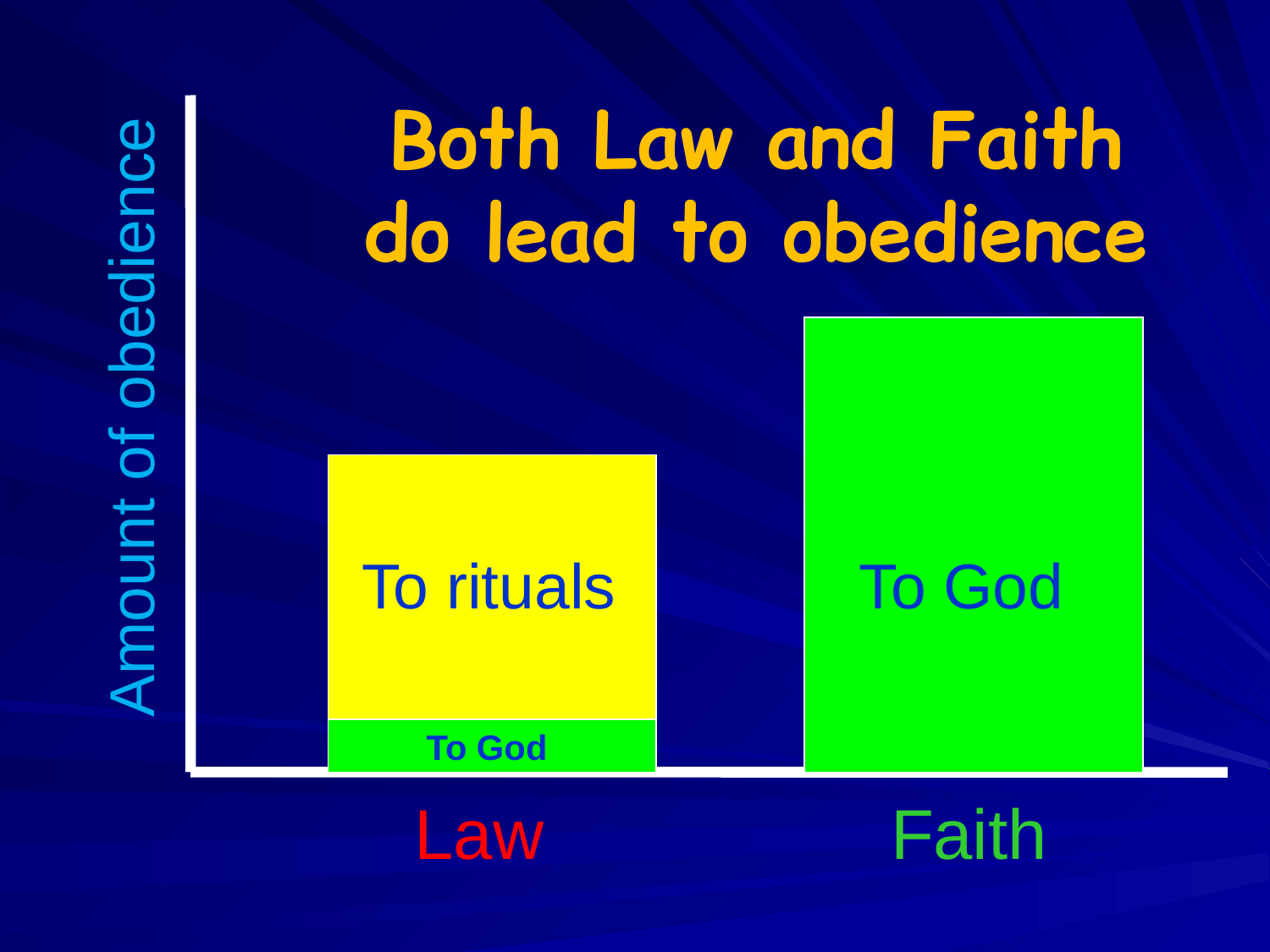

Both Law and Faith do lead to obedience

Amount of obedience

To rituals
To God

To God

Law
Faith